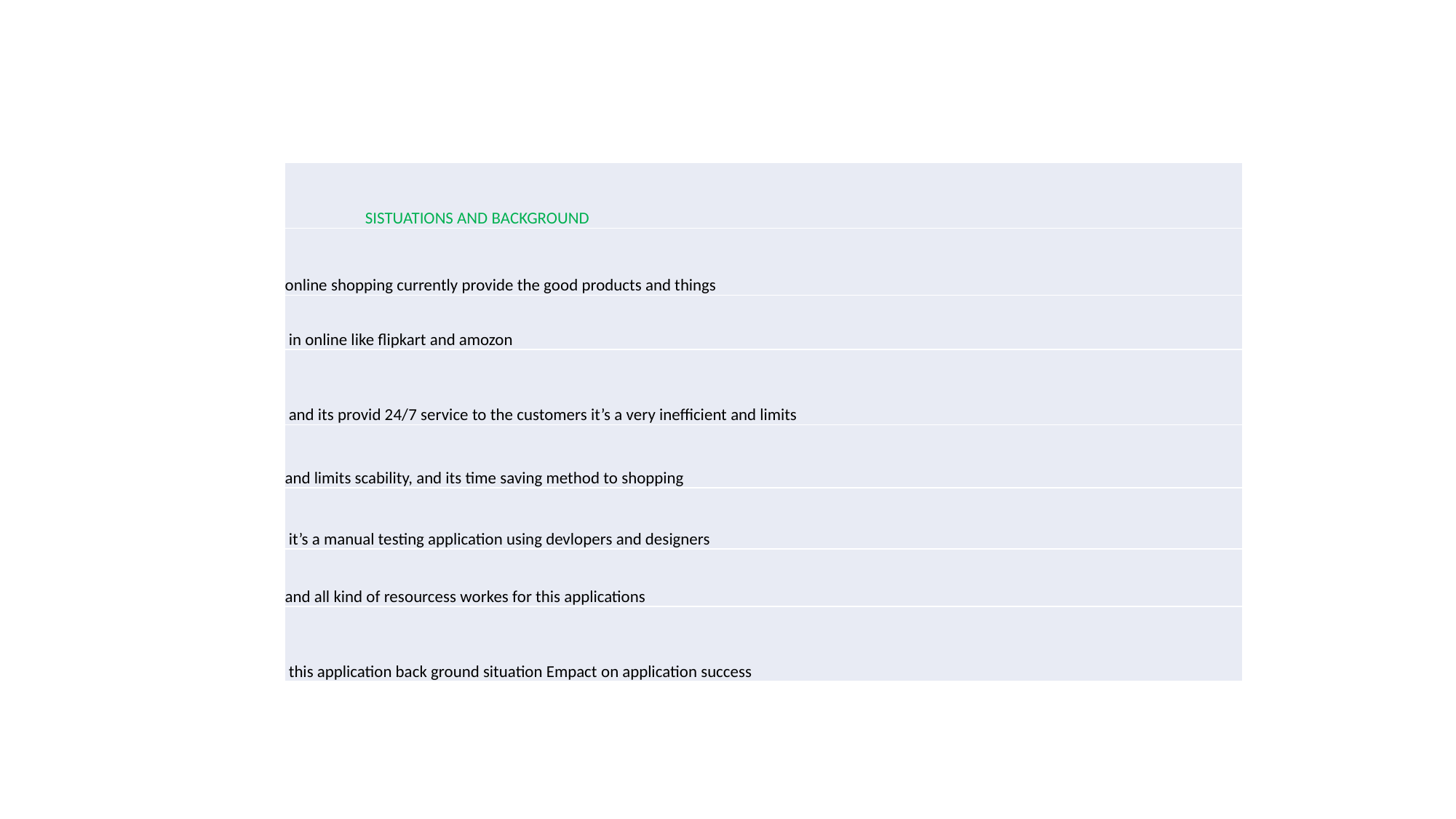

| SISTUATIONS AND BACKGROUND |
| --- |
| online shopping currently provide the good products and things |
| in online like flipkart and amozon |
| and its provid 24/7 service to the customers it’s a very inefficient and limits |
| and limits scability, and its time saving method to shopping |
| it’s a manual testing application using devlopers and designers |
| and all kind of resourcess workes for this applications |
| this application back ground situation Empact on application success |